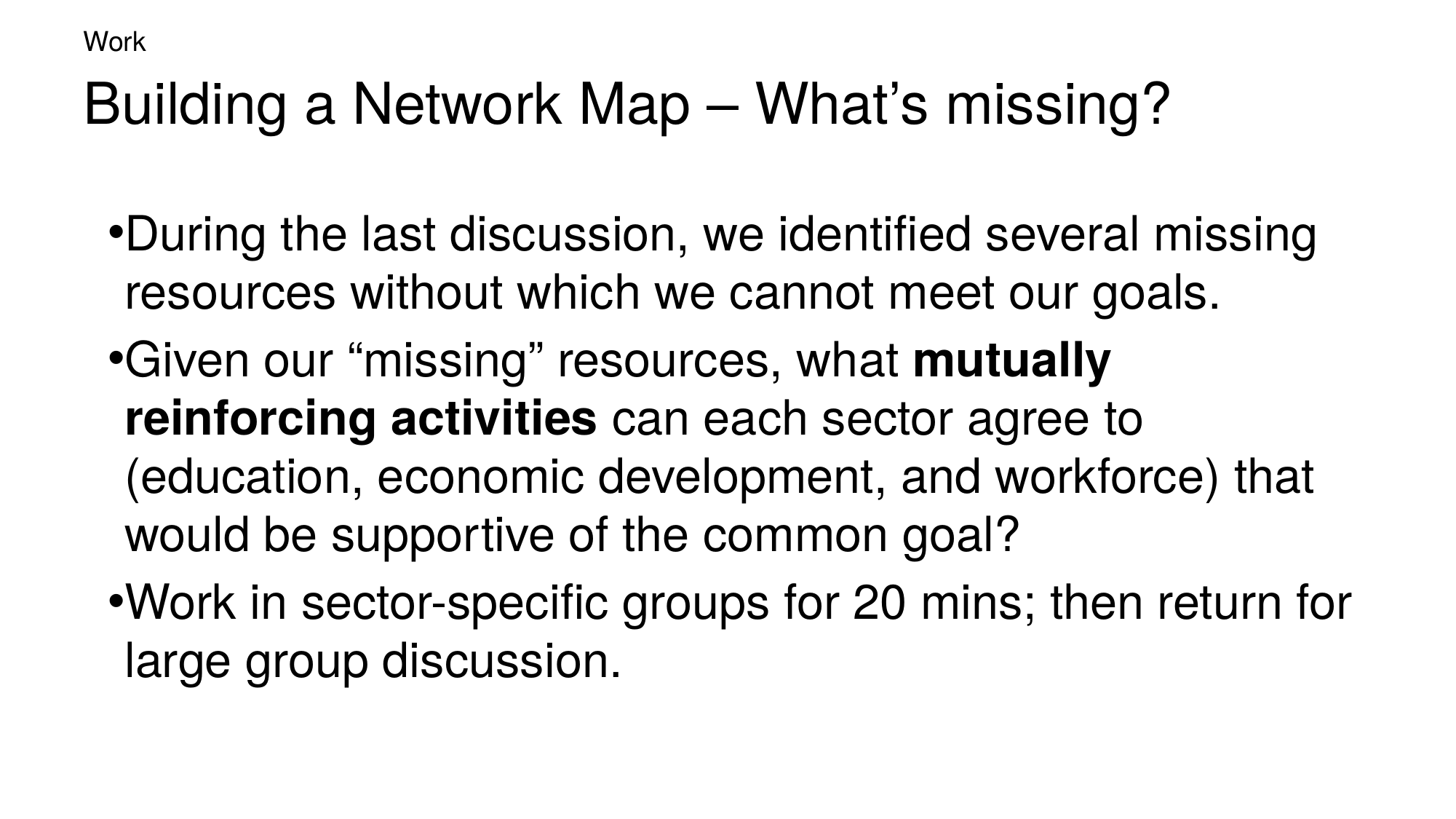

Work
# Building a Network Map – What’s missing?
During the last discussion, we identified several missing resources without which we cannot meet our goals.
Given our “missing” resources, what mutually reinforcing activities can each sector agree to (education, economic development, and workforce) that would be supportive of the common goal?
Work in sector-specific groups for 20 mins; then return for large group discussion.